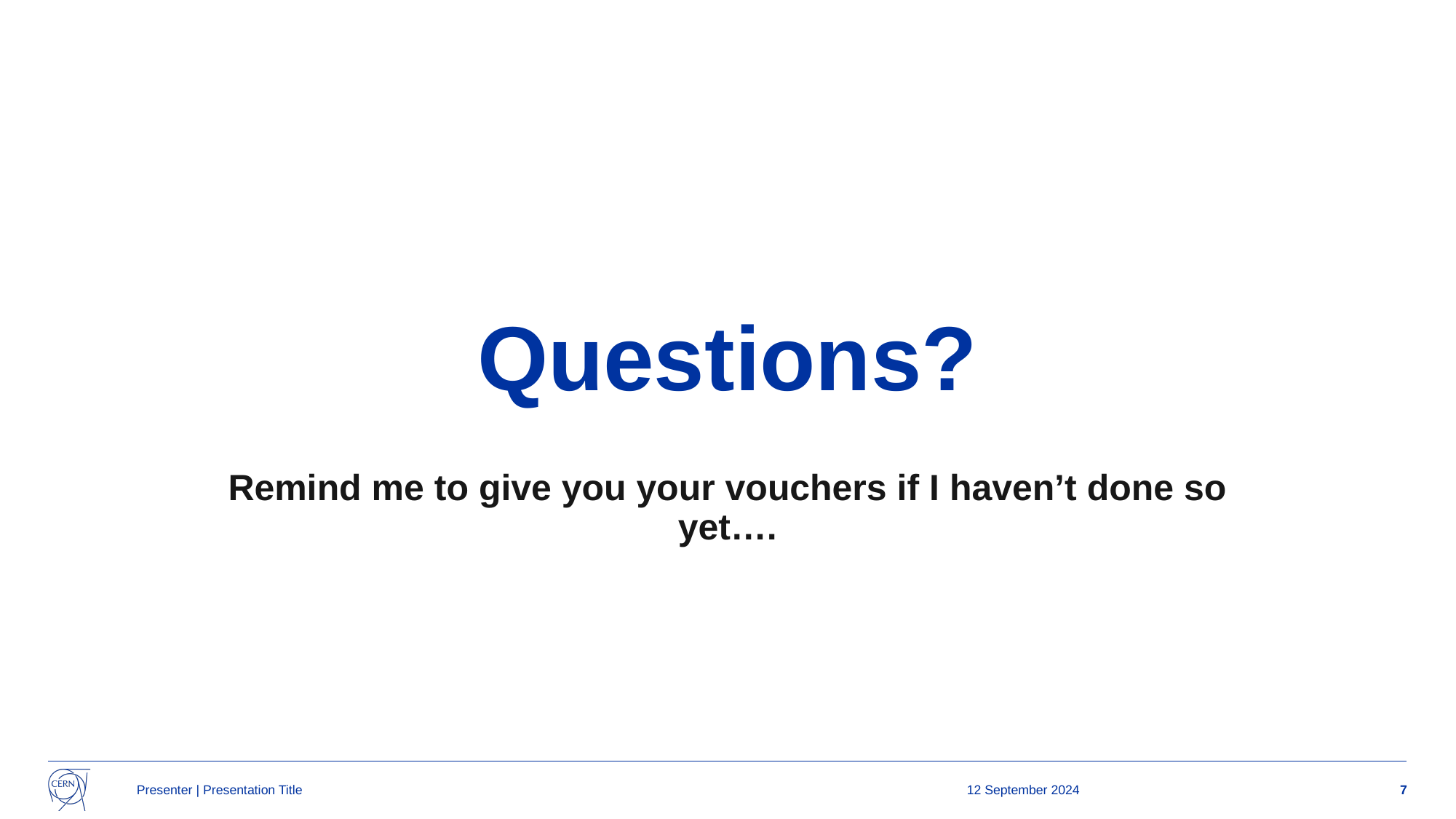

# Questions?
Remind me to give you your vouchers if I haven’t done so yet….
Presenter | Presentation Title
12 September 2024
7